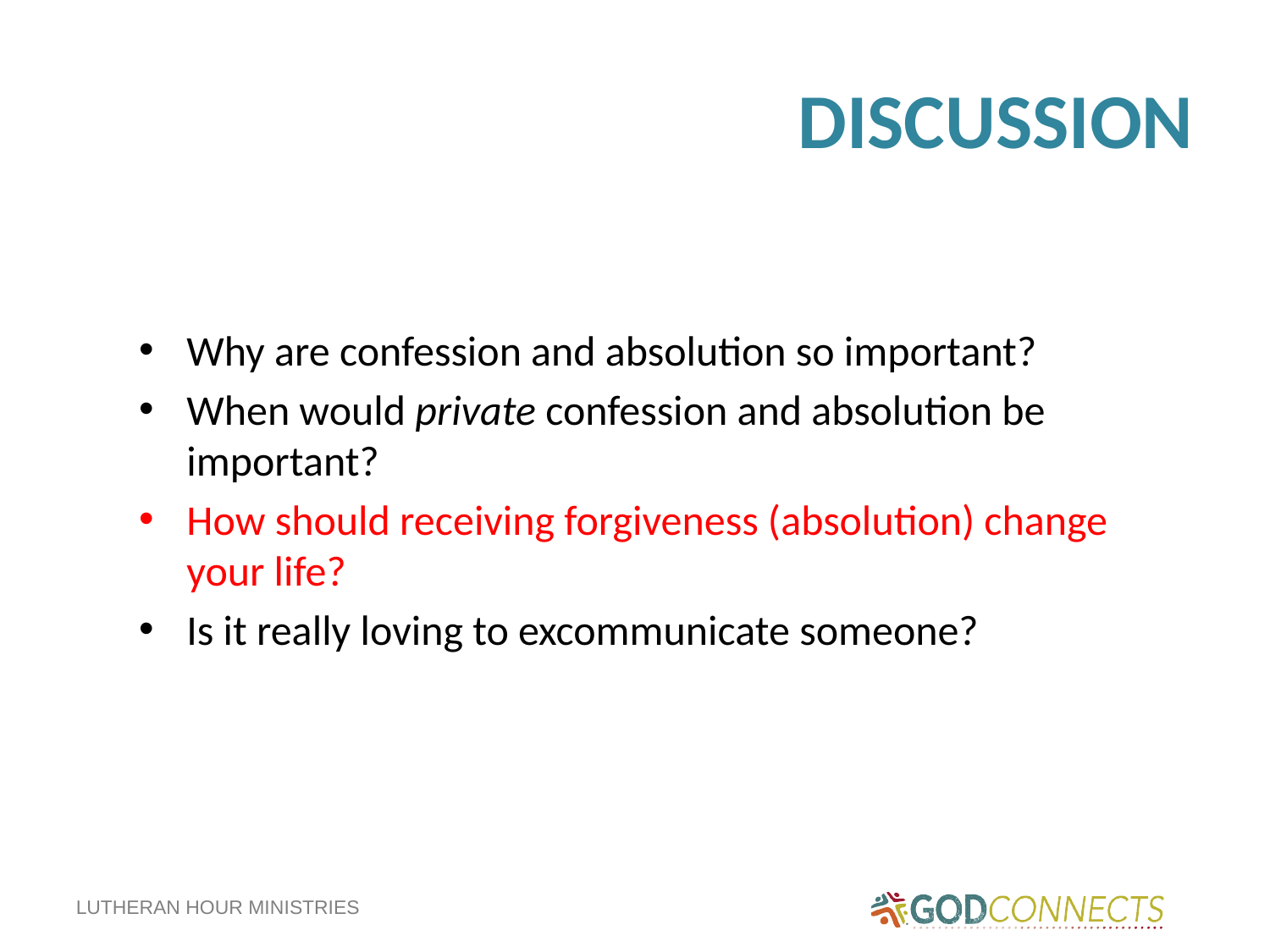

# DISCUSSION
Why are confession and absolution so important?
When would private confession and absolution be important?
How should receiving forgiveness (absolution) change your life?
Is it really loving to excommunicate someone?